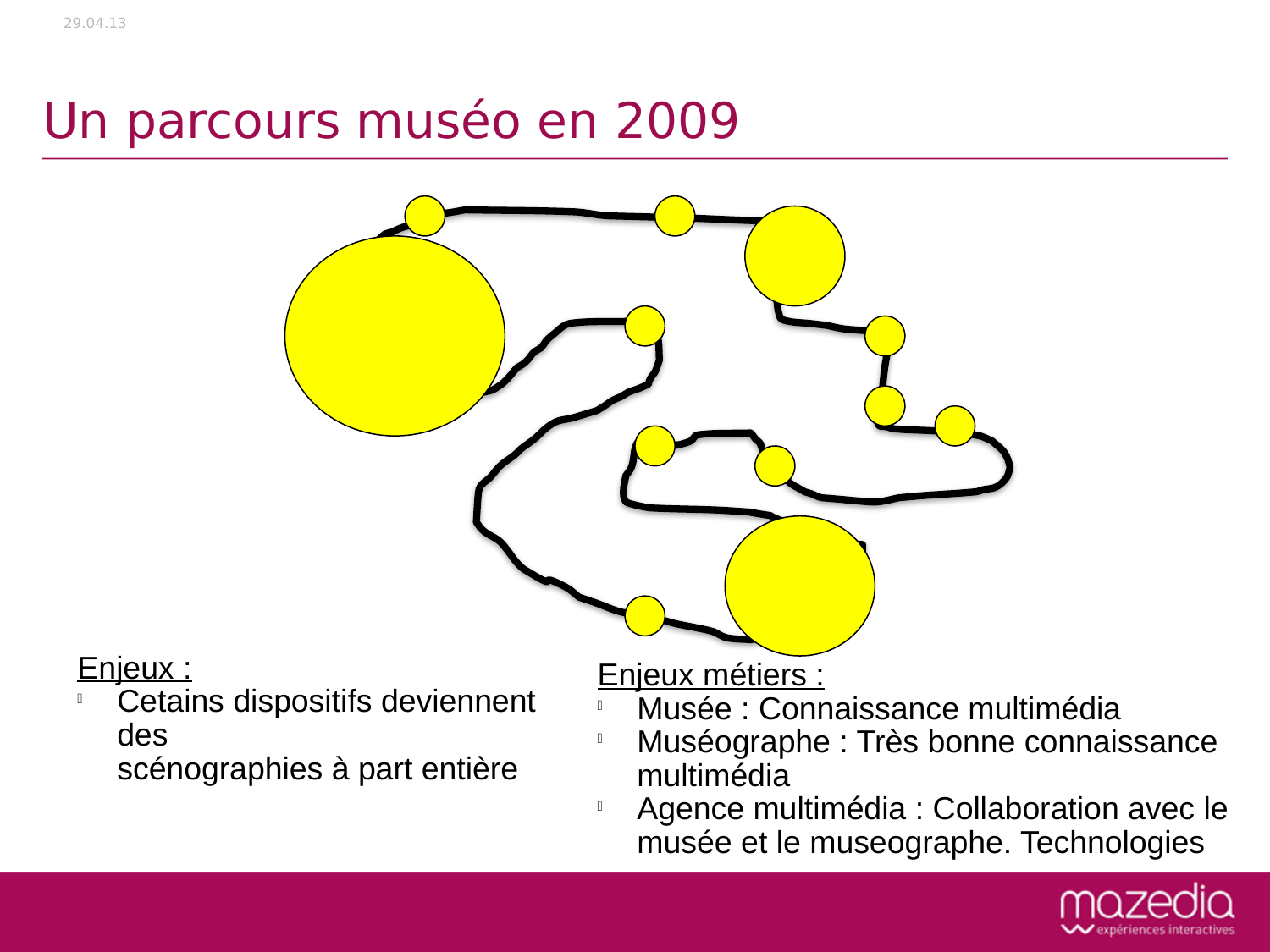

29.04.13
# Un parcours muséo en 2009

Enjeux :
Cetains dispositifs deviennent des
scénographies à part entière
Enjeux métiers :
Musée : Connaissance multimédia
Muséographe : Très bonne connaissance multimédia
Agence multimédia : Collaboration avec le musée et le museographe. Technologies